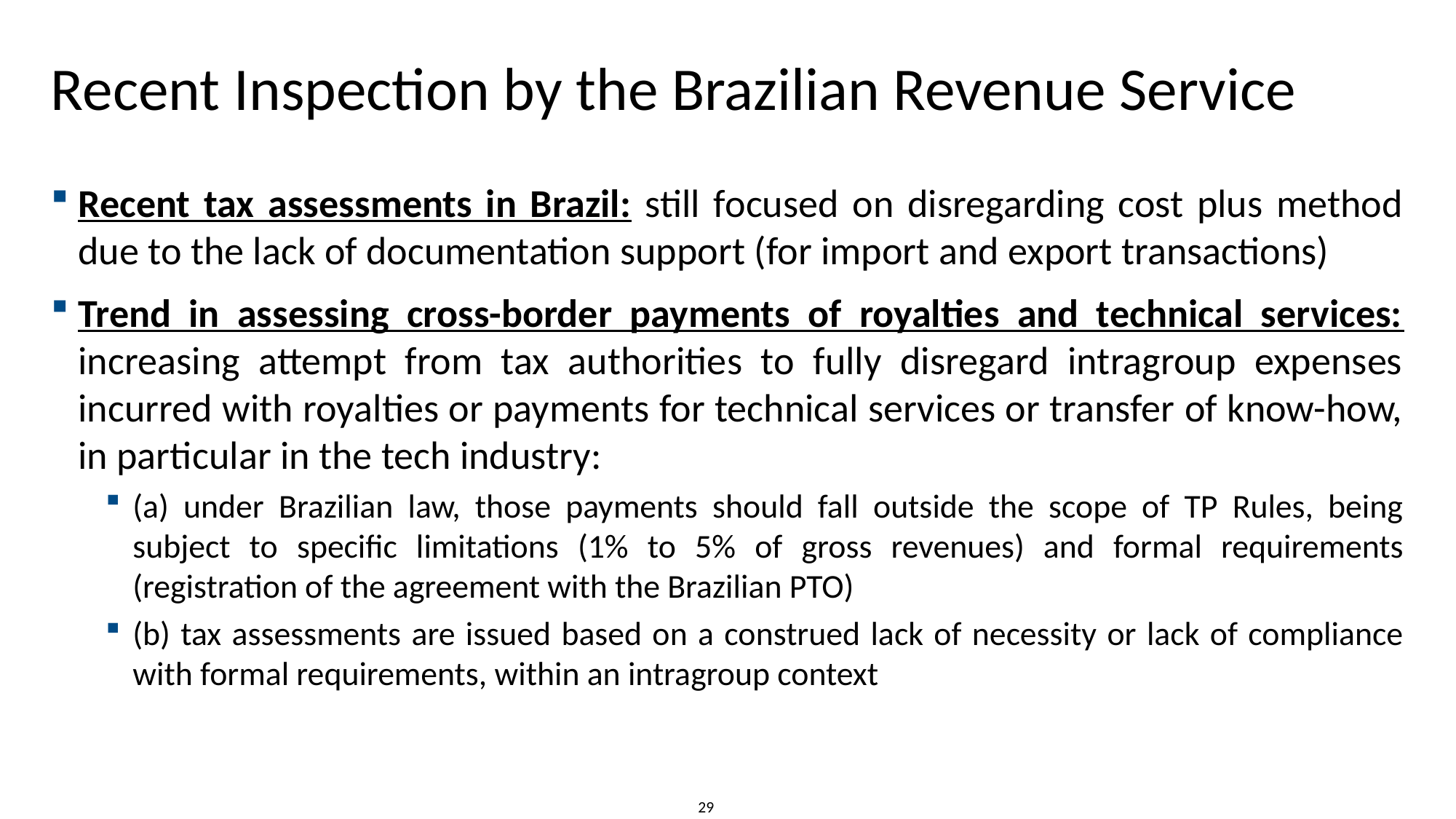

# Recent Inspection by the Brazilian Revenue Service
Recent tax assessments in Brazil: still focused on disregarding cost plus method due to the lack of documentation support (for import and export transactions)
Trend in assessing cross-border payments of royalties and technical services: increasing attempt from tax authorities to fully disregard intragroup expenses incurred with royalties or payments for technical services or transfer of know-how, in particular in the tech industry:
(a) under Brazilian law, those payments should fall outside the scope of TP Rules, being subject to specific limitations (1% to 5% of gross revenues) and formal requirements (registration of the agreement with the Brazilian PTO)
(b) tax assessments are issued based on a construed lack of necessity or lack of compliance with formal requirements, within an intragroup context